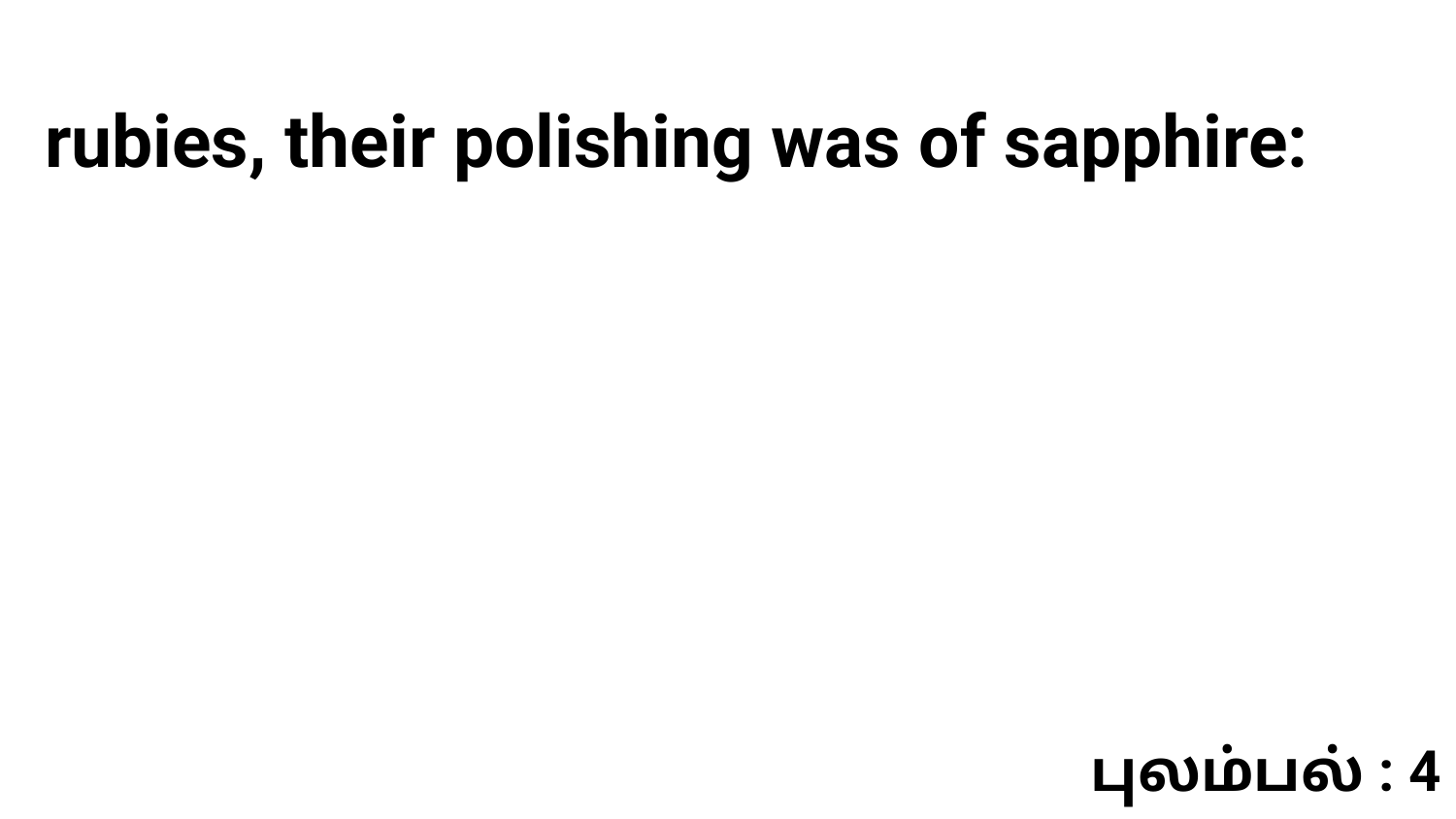

rubies, their polishing was of sapphire:
புலம்பல் : 4